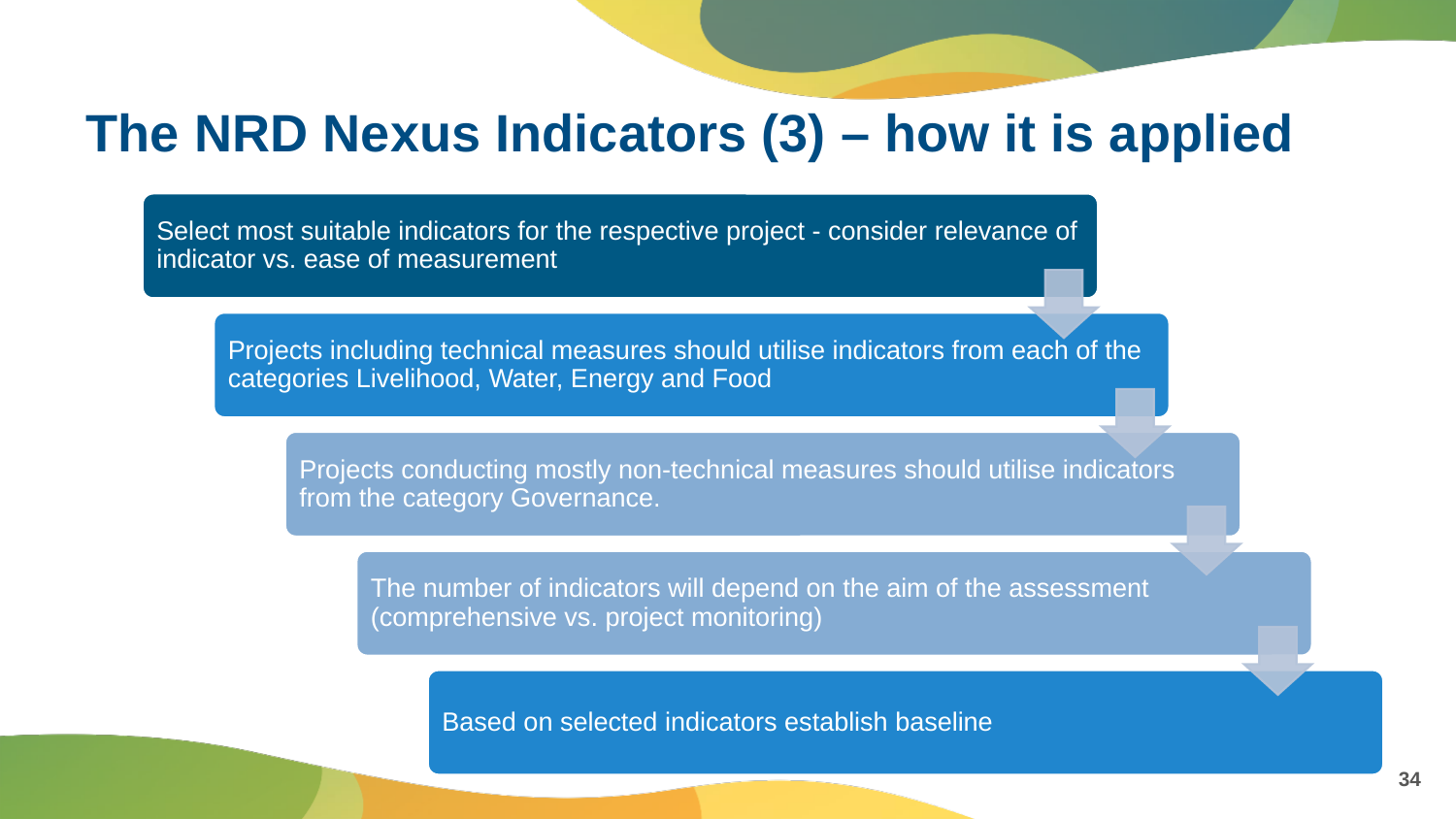

# The NRD Nexus Indicators (3) – how it is applied
Select most suitable indicators for the respective project - consider relevance of indicator vs. ease of measurement
Projects including technical measures should utilise indicators from each of the categories Livelihood, Water, Energy and Food
Projects conducting mostly non-technical measures should utilise indicators from the category Governance.
The number of indicators will depend on the aim of the assessment (comprehensive vs. project monitoring)
Based on selected indicators establish baseline

34